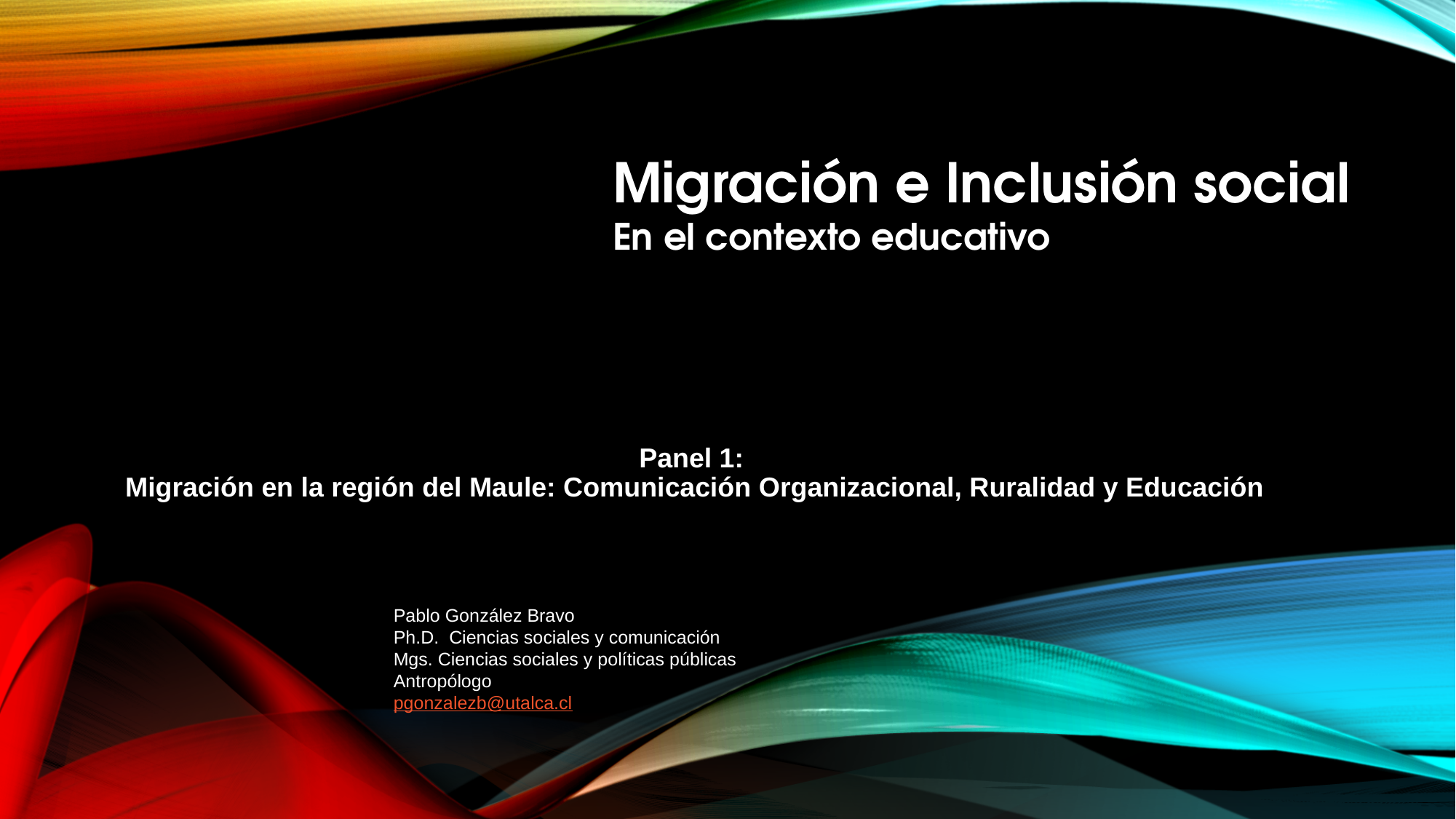

Migración e Inclusión social
En el contexto educativo
# Panel 1: Migración en la región del Maule: Comunicación Organizacional, Ruralidad y Educación
Pablo González Bravo
Ph.D.  Ciencias sociales y comunicación
Mgs. Ciencias sociales y políticas públicas
Antropólogo
pgonzalezb@utalca.cl